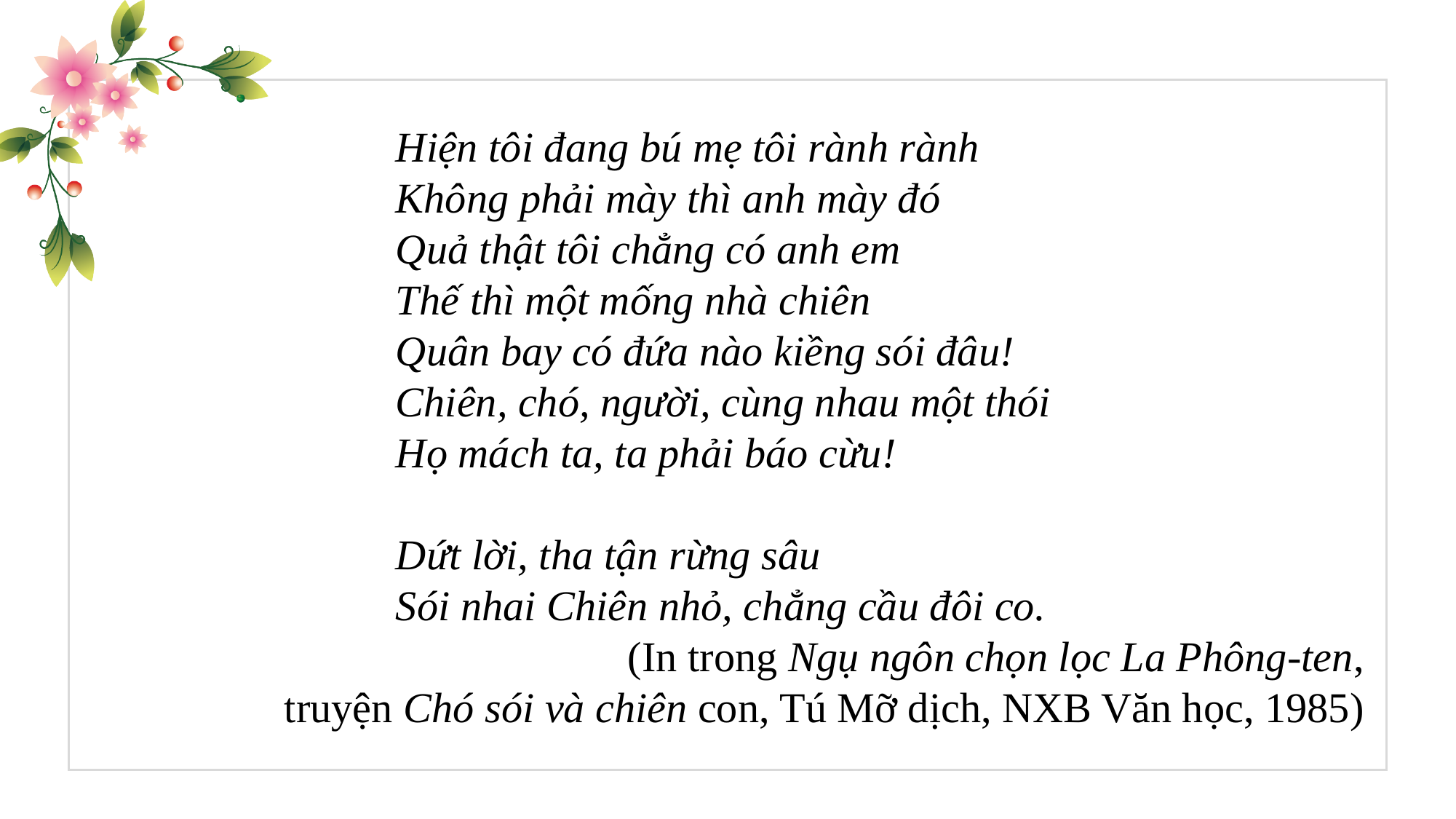

Hiện tôi đang bú mẹ tôi rành rành
Không phải mày thì anh mày đó
Quả thật tôi chẳng có anh em
Thế thì một mống nhà chiên
Quân bay có đứa nào kiềng sói đâu!
Chiên, chó, người, cùng nhau một thói
Họ mách ta, ta phải báo cừu!
Dứt lời, tha tận rừng sâu
Sói nhai Chiên nhỏ, chẳng cầu đôi co.
(In trong Ngụ ngôn chọn lọc La Phông-ten,
 truyện Chó sói và chiên con, Tú Mỡ dịch, NXB Văn học, 1985)